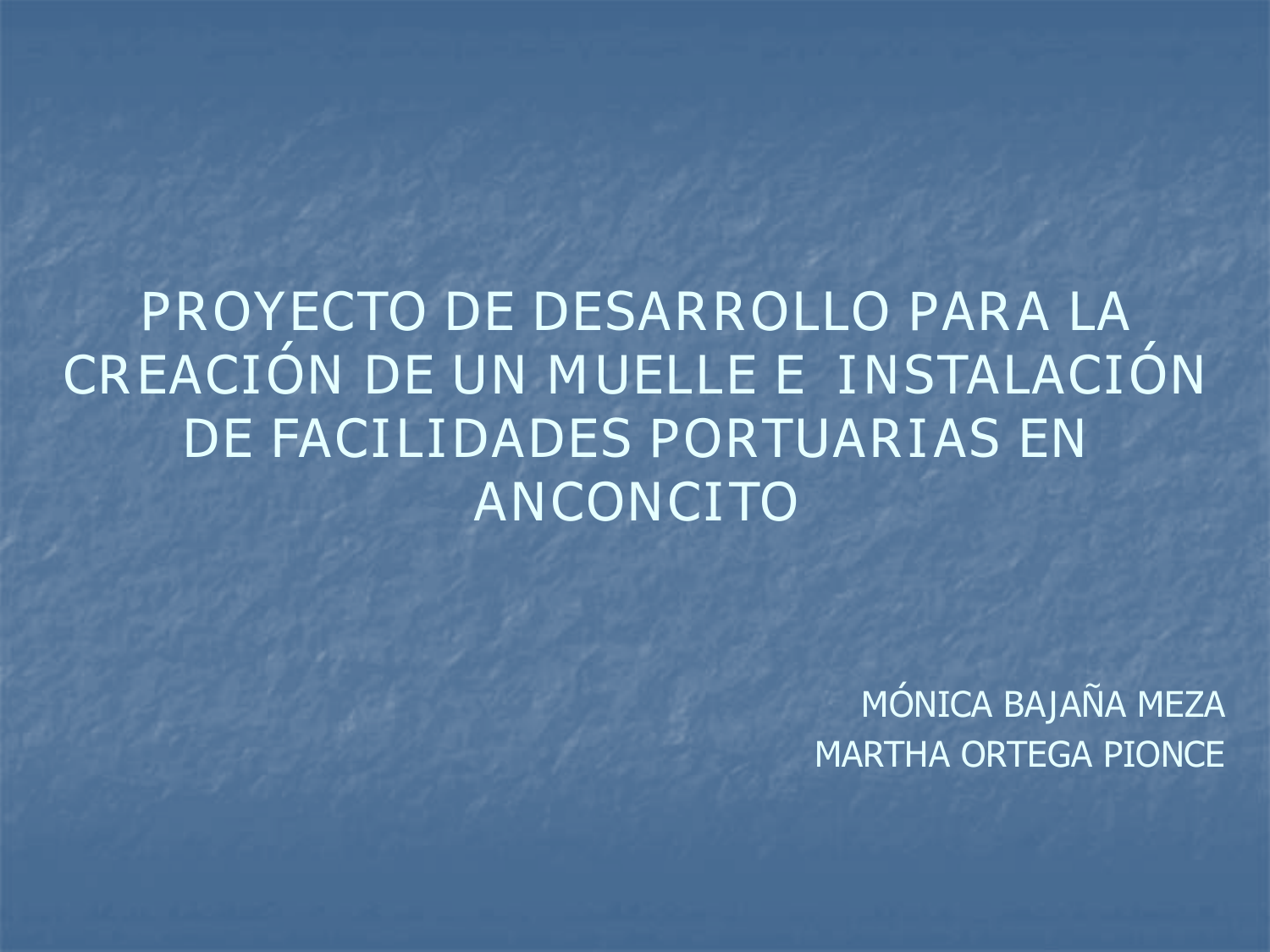

# PROYECTO DE DESARROLLO PARA LA CREACIÓN DE UN MUELLE E  INSTALACIÓN DE FACILIDADES PORTUARIAS EN ANCONCITO
MÓNICA BAJAÑA MEZA
MARTHA ORTEGA PIONCE